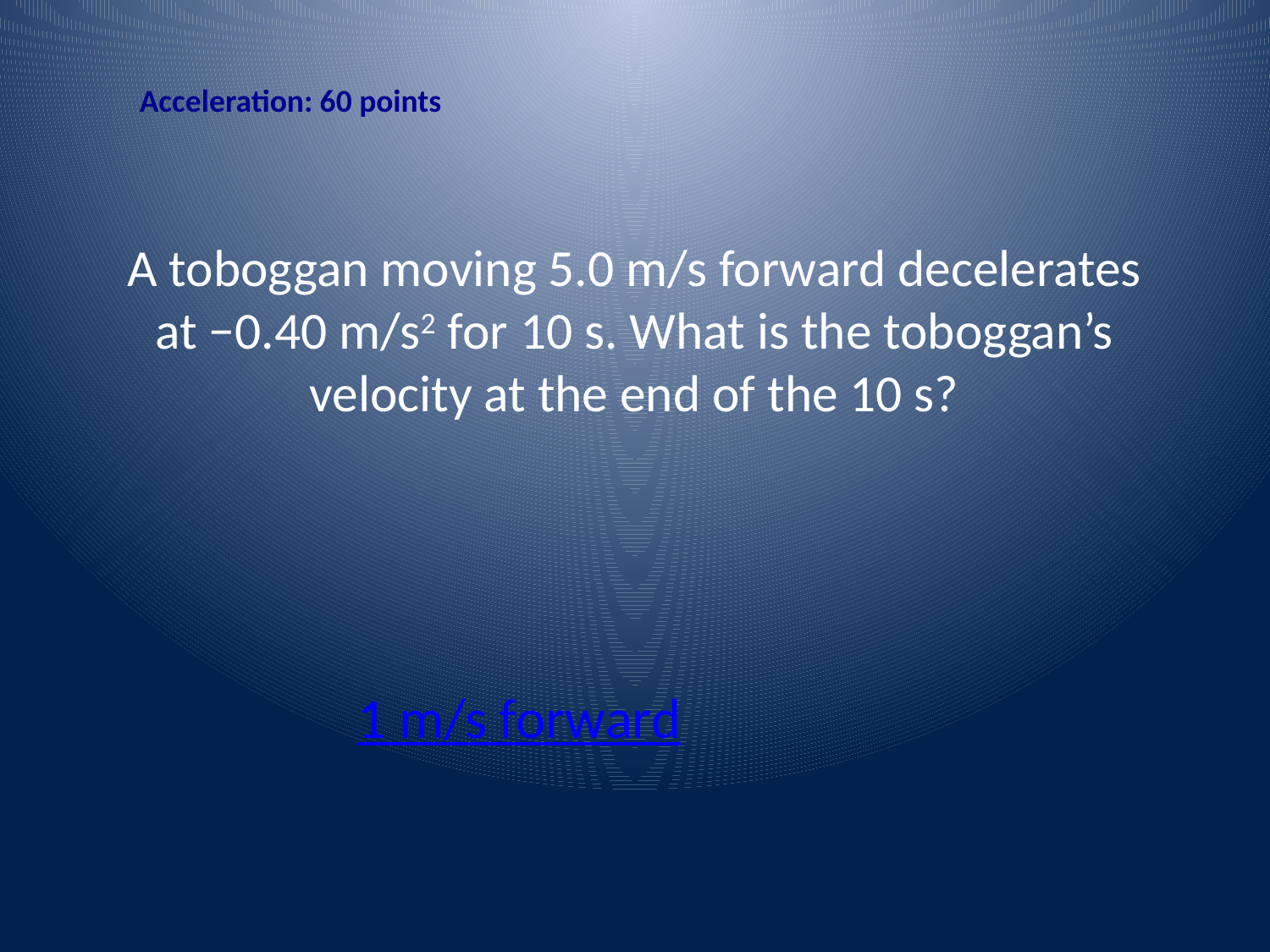

Acceleration: 60 points
# A toboggan moving 5.0 m/s forward decelerates at −0.40 m/s2 for 10 s. What is the toboggan’s velocity at the end of the 10 s?
1 m/s forward